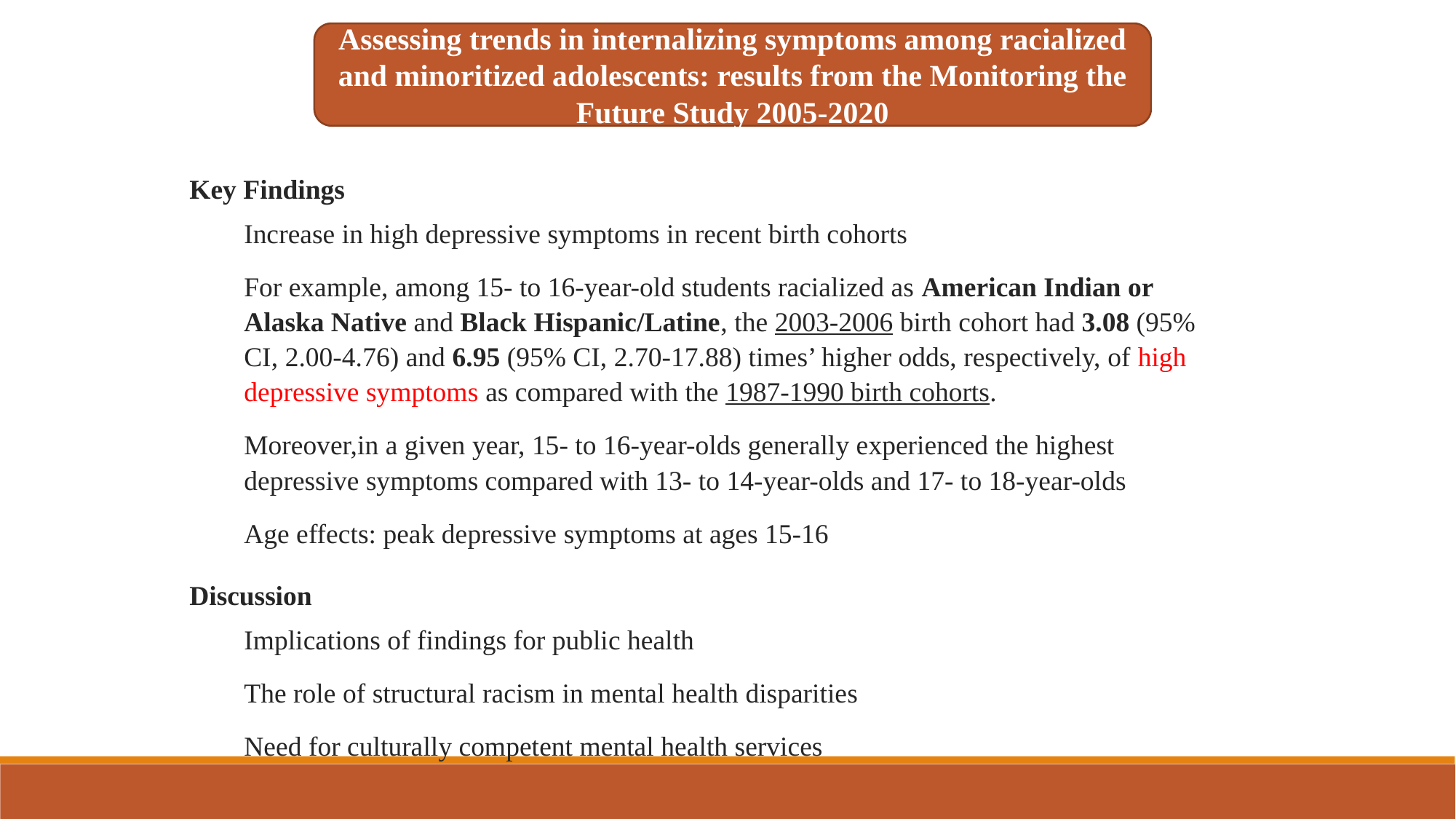

Assessing trends in internalizing symptoms among racialized and minoritized adolescents: results from the Monitoring the Future Study 2005-2020
Key Findings
Increase in high depressive symptoms in recent birth cohorts
For example, among 15- to 16-year-old students racialized as American Indian or Alaska Native and Black Hispanic/Latine, the 2003-2006 birth cohort had 3.08 (95% CI, 2.00-4.76) and 6.95 (95% CI, 2.70-17.88) times’ higher odds, respectively, of high depressive symptoms as compared with the 1987-1990 birth cohorts.
Moreover,in a given year, 15- to 16-year-olds generally experienced the highest depressive symptoms compared with 13- to 14-year-olds and 17- to 18-year-olds
Age effects: peak depressive symptoms at ages 15-16
Discussion
Implications of findings for public health
The role of structural racism in mental health disparities
Need for culturally competent mental health services